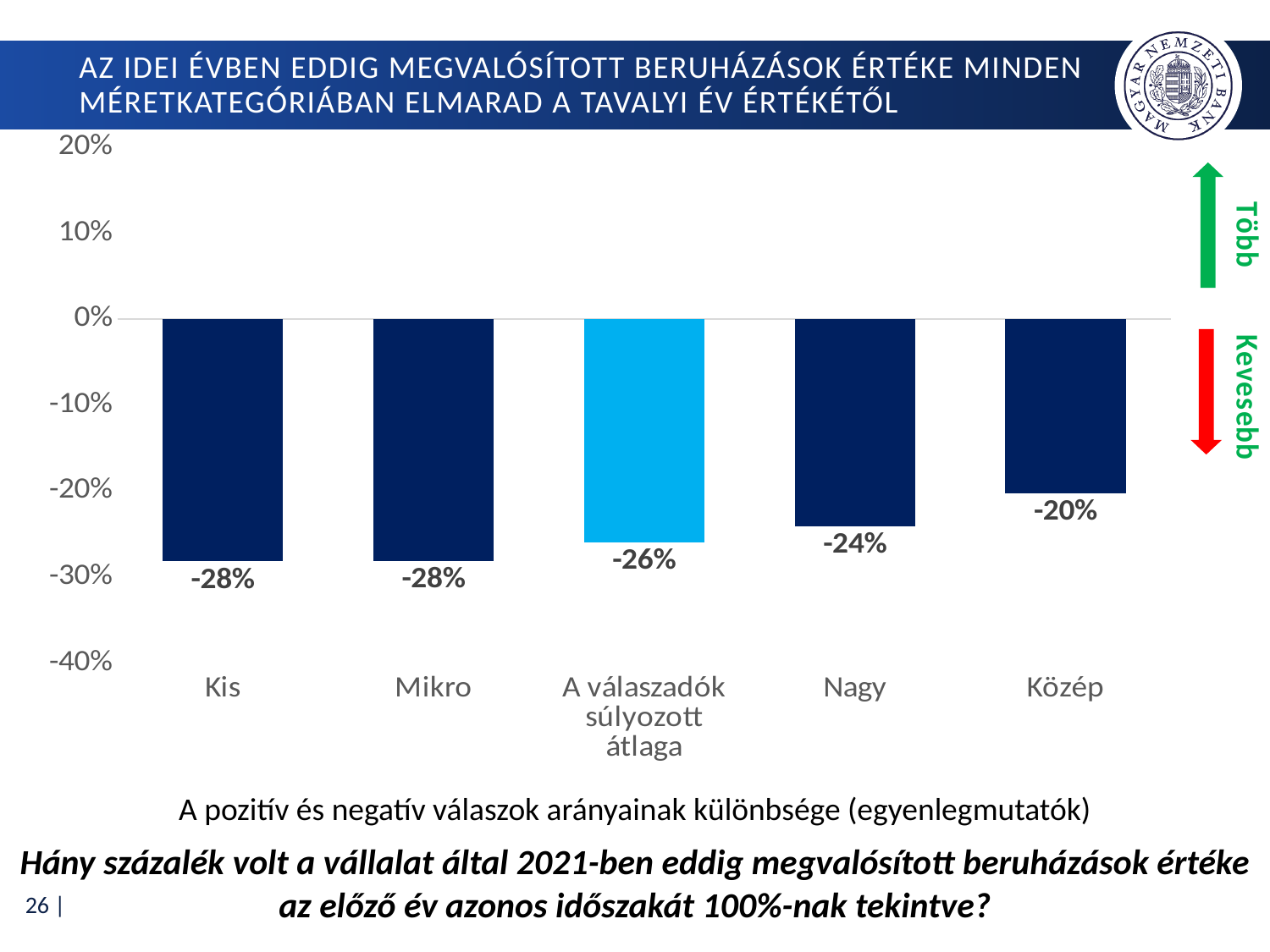

# Az idei évben eddig megvalósított beruházások értéke minden méretkategóriában elmarad a tavalyi év értékétől

### Chart

| Category | December |
|---|---|
| Kis | -0.2817796610169492 |
| Mikro | -0.2814128546612622 |
| A válaszadók súlyozott átlaga | -0.2598962663616874 |
| Nagy | -0.2413793103448276 |
| Közép | -0.20261437908496732 |
A pozitív és negatív válaszok arányainak különbsége (egyenlegmutatók)
Hány százalék volt a vállalat által 2021-ben eddig megvalósított beruházások értéke az előző év azonos időszakát 100%-nak tekintve?